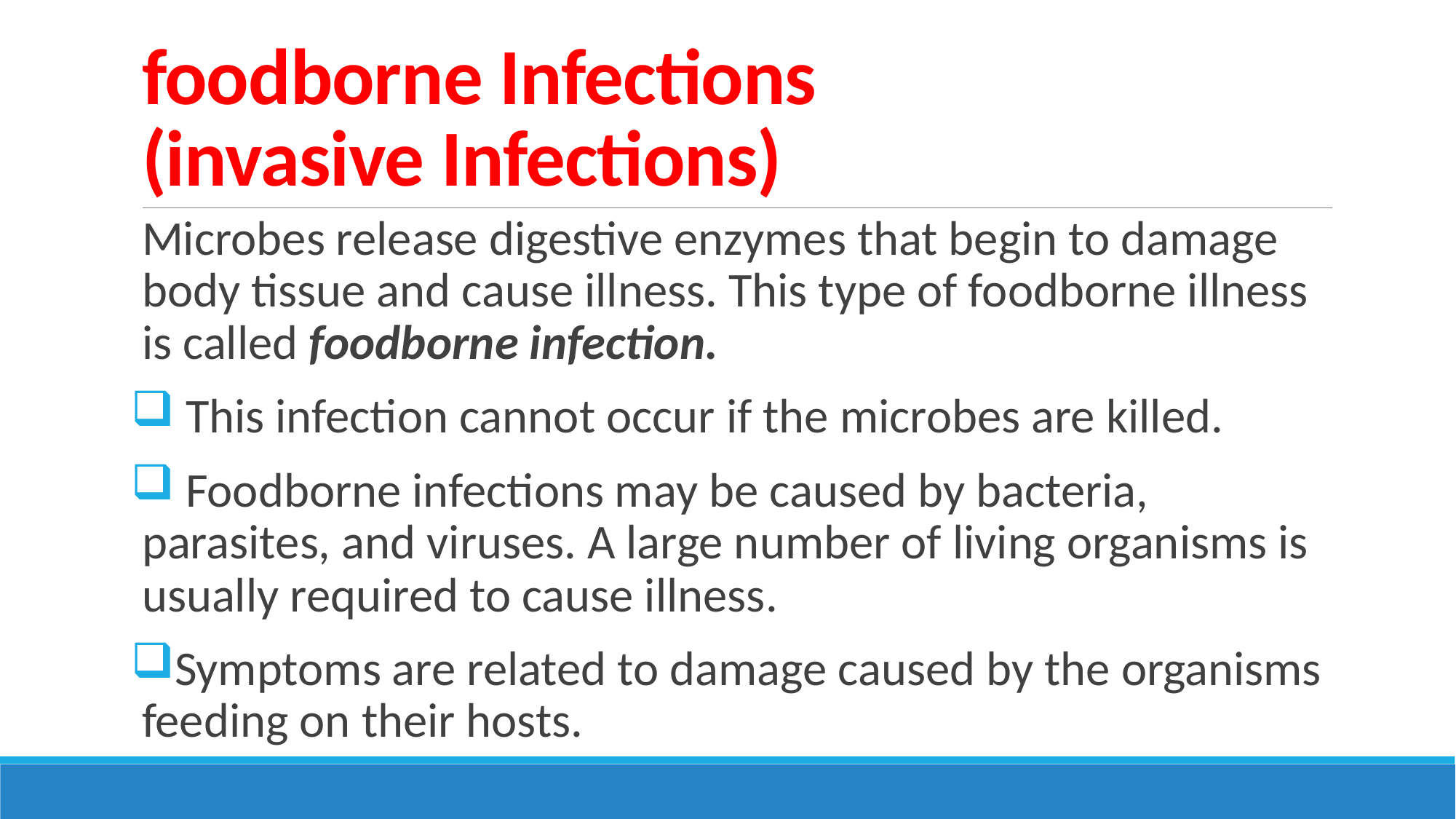

# foodborne Infections (invasive Infections)
Microbes release digestive enzymes that begin to damage body tissue and cause illness. This type of foodborne illness is called foodborne infection.
 This infection cannot occur if the microbes are killed.
 Foodborne infections may be caused by bacteria, parasites, and viruses. A large number of living organisms is usually required to cause illness.
Symptoms are related to damage caused by the organisms feeding on their hosts.